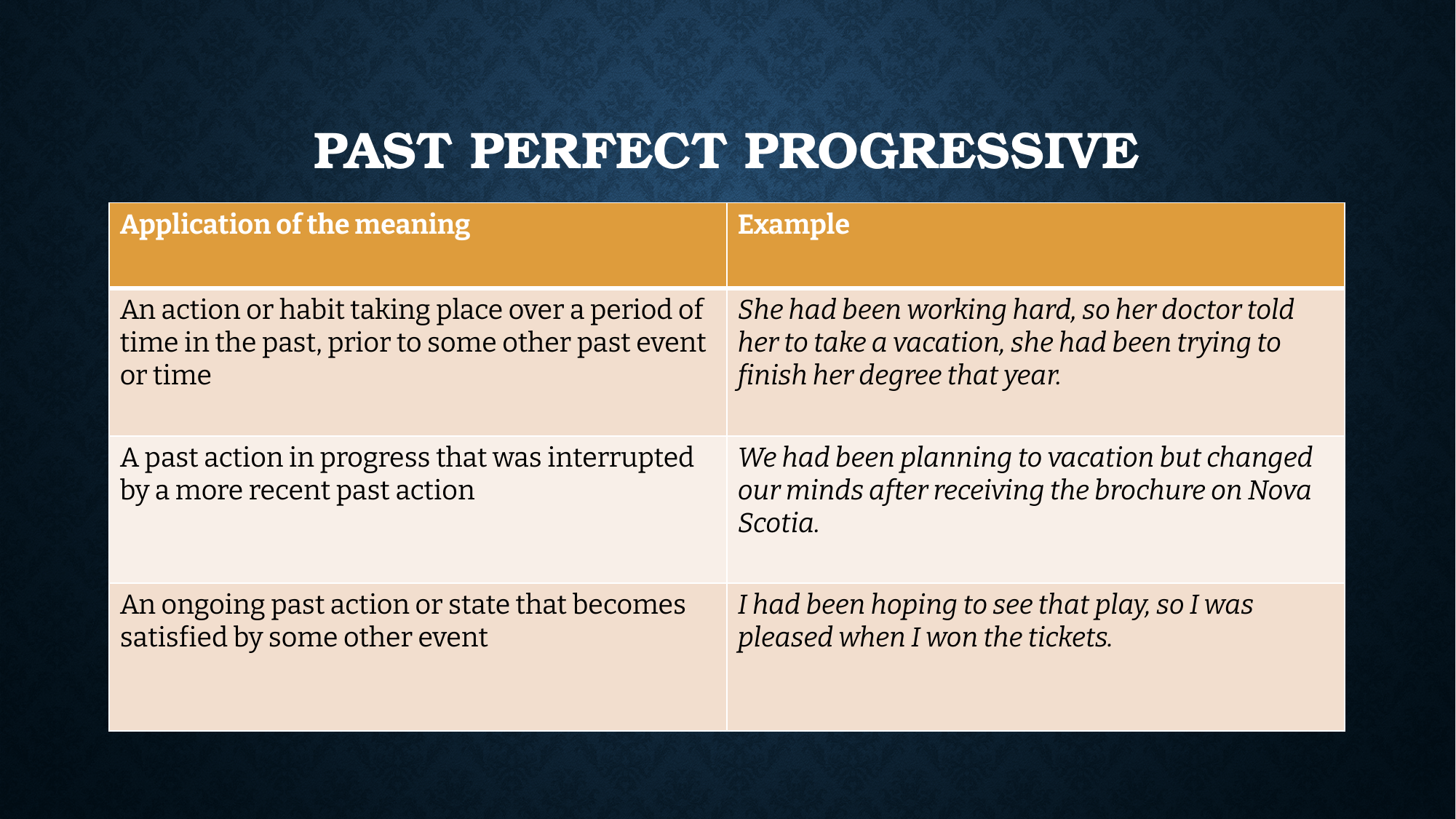

# Past perfect progressive
| Application of the meaning | Example |
| --- | --- |
| An action or habit taking place over a period of time in the past, prior to some other past event or time | She had been working hard, so her doctor told her to take a vacation, she had been trying to finish her degree that year. |
| A past action in progress that was interrupted by a more recent past action | We had been planning to vacation but changed our minds after receiving the brochure on Nova Scotia. |
| An ongoing past action or state that becomes satisfied by some other event | I had been hoping to see that play, so I was pleased when I won the tickets. |
29